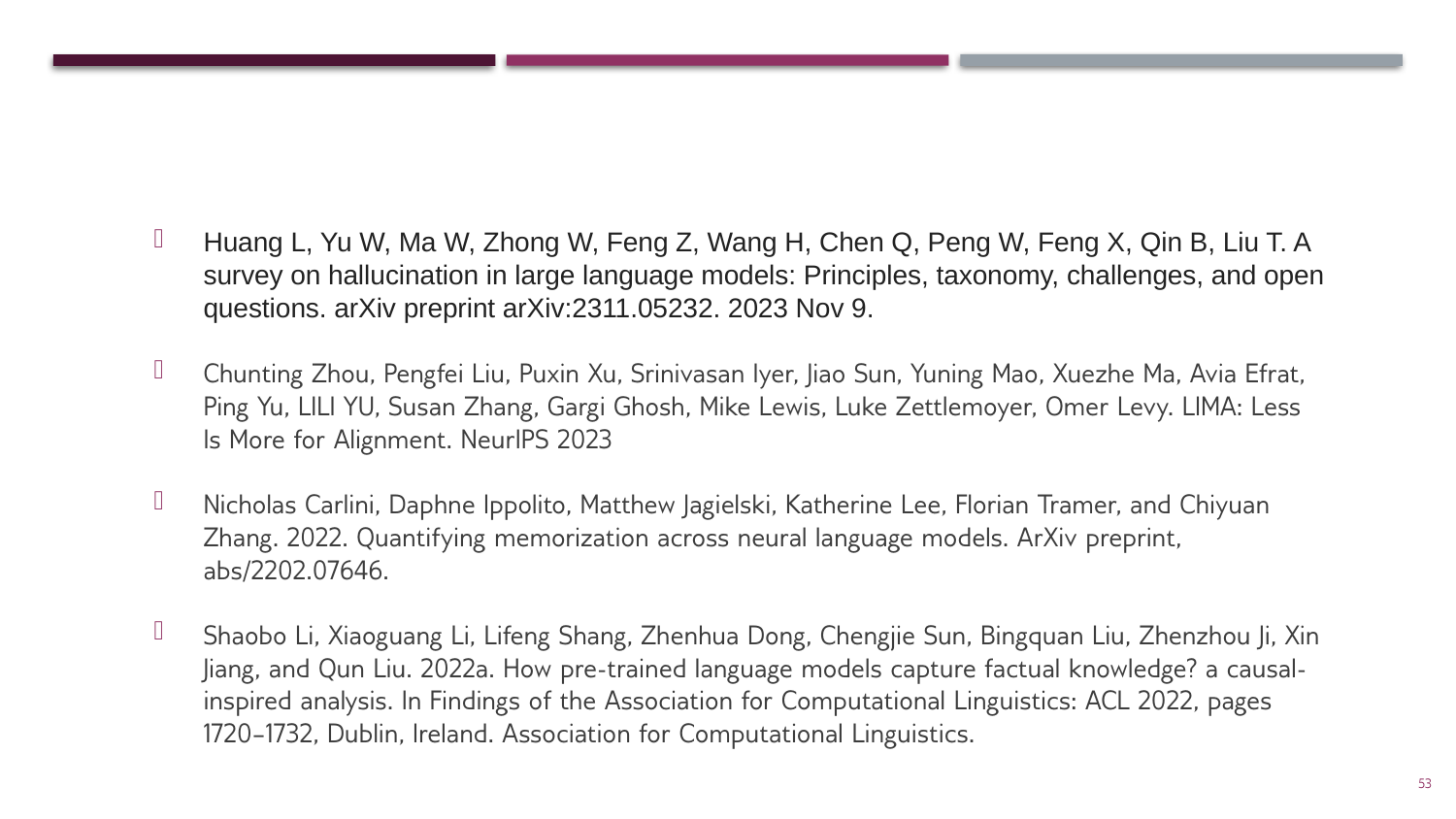

#
Huang L, Yu W, Ma W, Zhong W, Feng Z, Wang H, Chen Q, Peng W, Feng X, Qin B, Liu T. A survey on hallucination in large language models: Principles, taxonomy, challenges, and open questions. arXiv preprint arXiv:2311.05232. 2023 Nov 9.
Chunting Zhou, Pengfei Liu, Puxin Xu, Srinivasan Iyer, Jiao Sun, Yuning Mao, Xuezhe Ma, Avia Efrat, Ping Yu, LILI YU, Susan Zhang, Gargi Ghosh, Mike Lewis, Luke Zettlemoyer, Omer Levy. LIMA: Less Is More for Alignment. NeurIPS 2023
Nicholas Carlini, Daphne Ippolito, Matthew Jagielski, Katherine Lee, Florian Tramer, and Chiyuan Zhang. 2022. Quantifying memorization across neural language models. ArXiv preprint, abs/2202.07646.

Shaobo Li, Xiaoguang Li, Lifeng Shang, Zhenhua Dong, Chengjie Sun, Bingquan Liu, Zhenzhou Ji, Xin Jiang, and Qun Liu. 2022a. How pre-trained language models capture factual knowledge? a causal-inspired analysis. In Findings of the Association for Computational Linguistics: ACL 2022, pages 1720–1732, Dublin, Ireland. Association for Computational Linguistics.
53